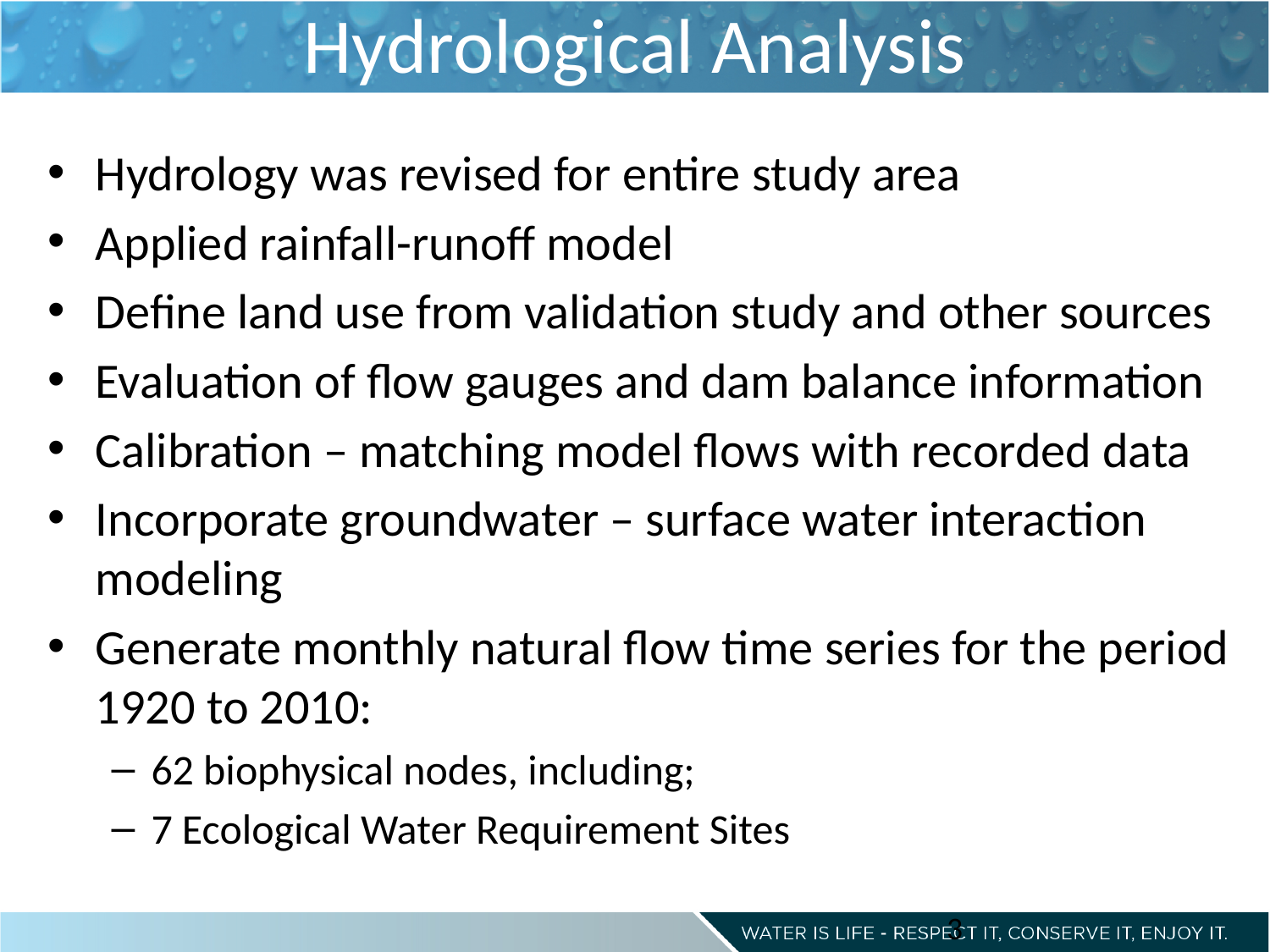

# Hydrological Analysis
Hydrology was revised for entire study area
Applied rainfall-runoff model
Define land use from validation study and other sources
Evaluation of flow gauges and dam balance information
Calibration – matching model flows with recorded data
Incorporate groundwater – surface water interaction modeling
Generate monthly natural flow time series for the period 1920 to 2010:
62 biophysical nodes, including;
7 Ecological Water Requirement Sites
3